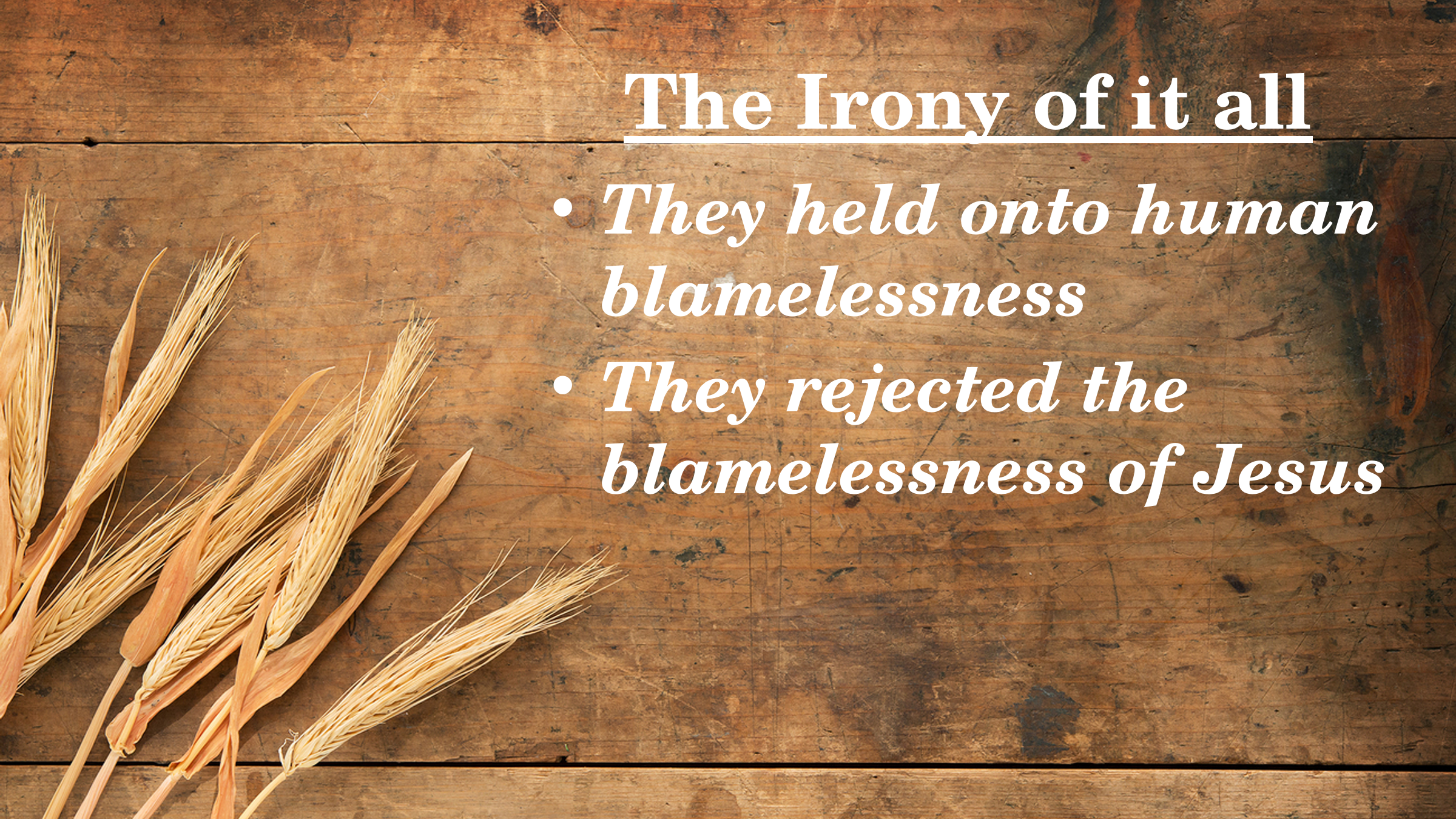

# The Irony of it all
They held onto human blamelessness
They rejected the blamelessness of Jesus